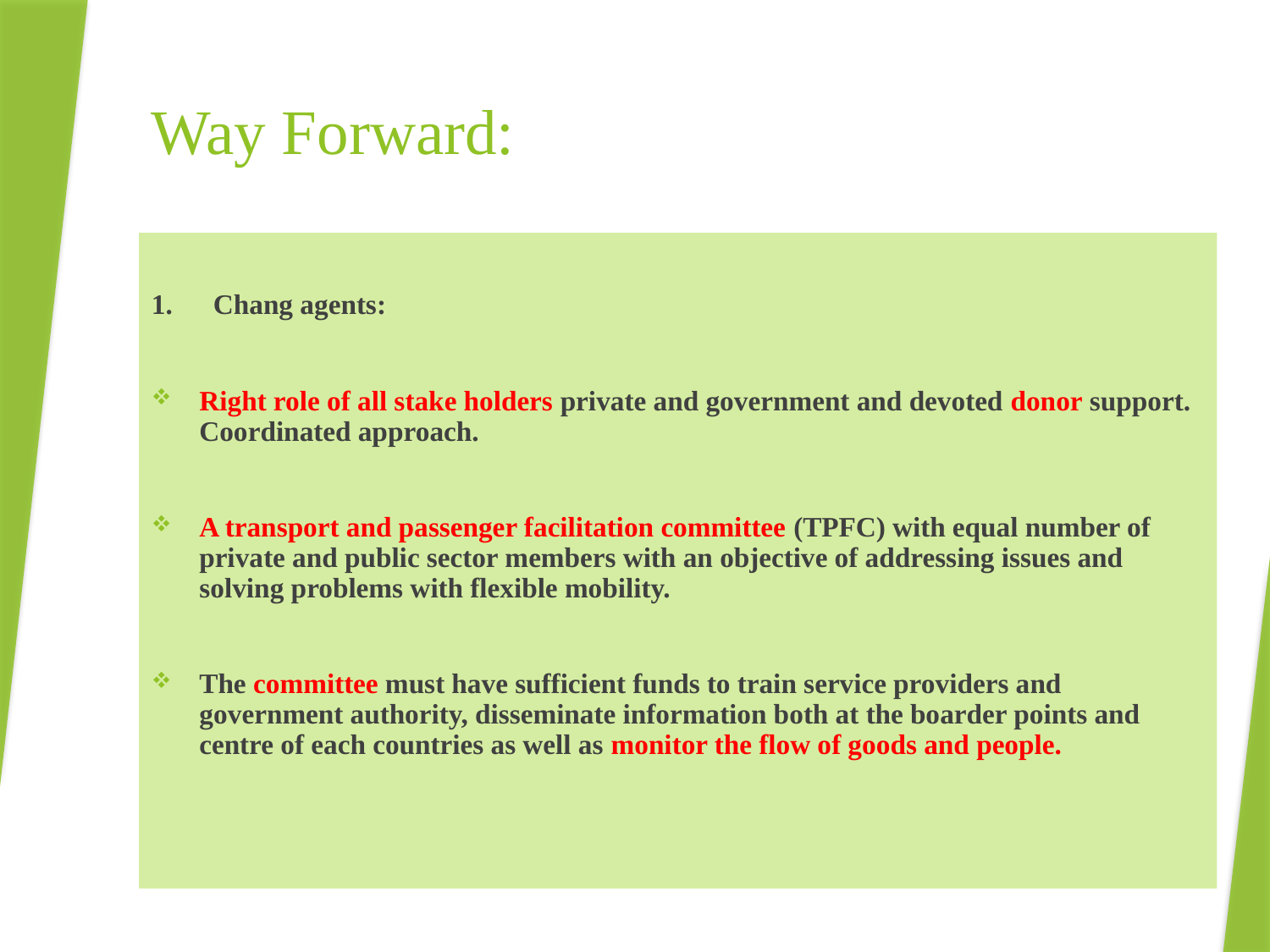

# Way Forward:

1.	  Chang agents:

Right role of all stake holders private and government and devoted donor support. Coordinated approach.

A transport and passenger facilitation committee (TPFC) with equal number of private and public sector members with an objective of addressing issues and solving problems with flexible mobility.

The committee must have sufficient funds to train service providers and government authority, disseminate information both at the boarder points and centre of each countries as well as monitor the flow of goods and people.